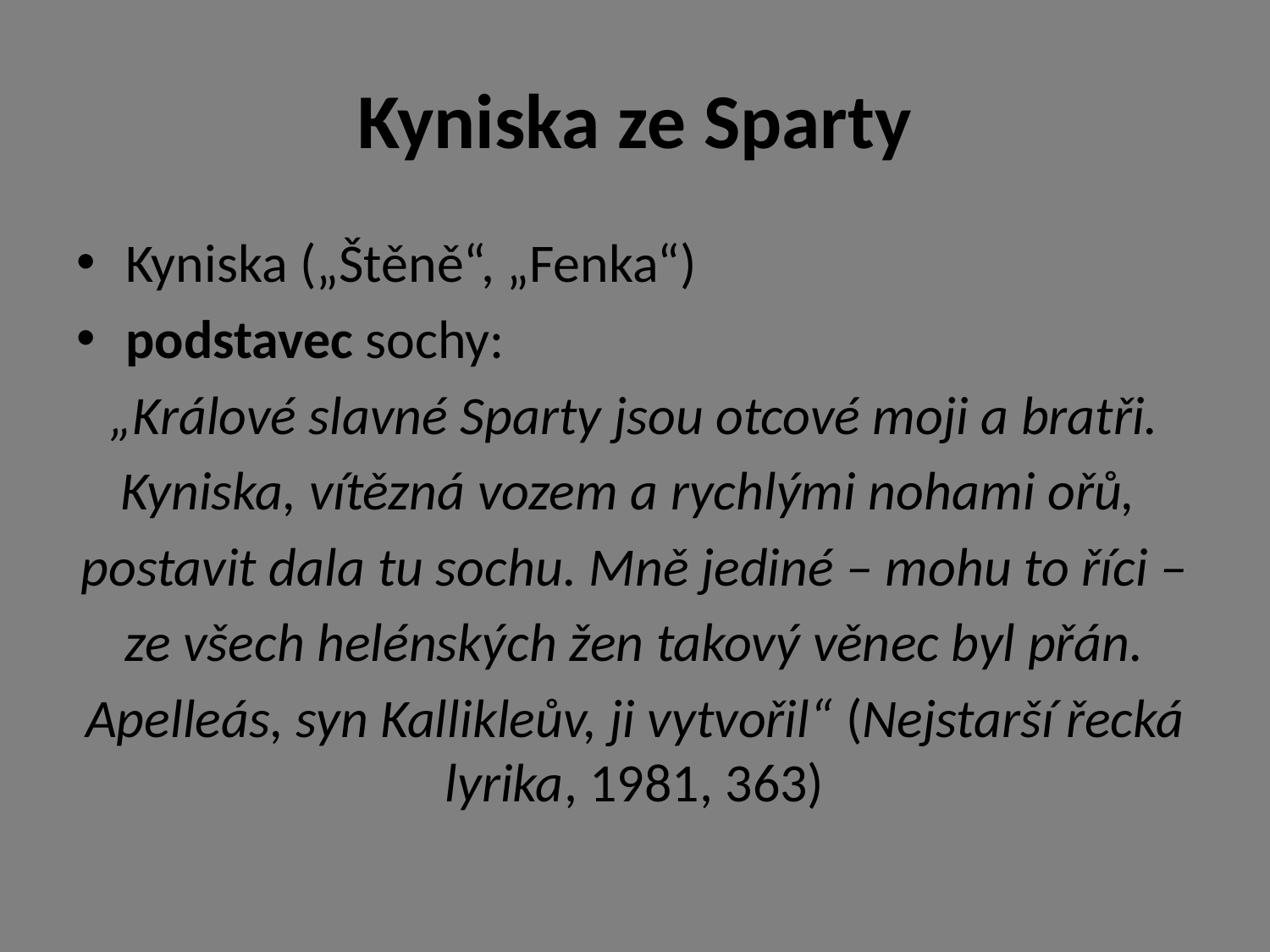

# Kyniska ze Sparty
Kyniska („Štěně“, „Fenka“)
podstavec sochy:
„Králové slavné Sparty jsou otcové moji a bratři.
Kyniska, vítězná vozem a rychlými nohami ořů,
postavit dala tu sochu. Mně jediné – mohu to říci –
ze všech helénských žen takový věnec byl přán.
Apelleás, syn Kallikleův, ji vytvořil“ (Nejstarší řecká lyrika, 1981, 363)